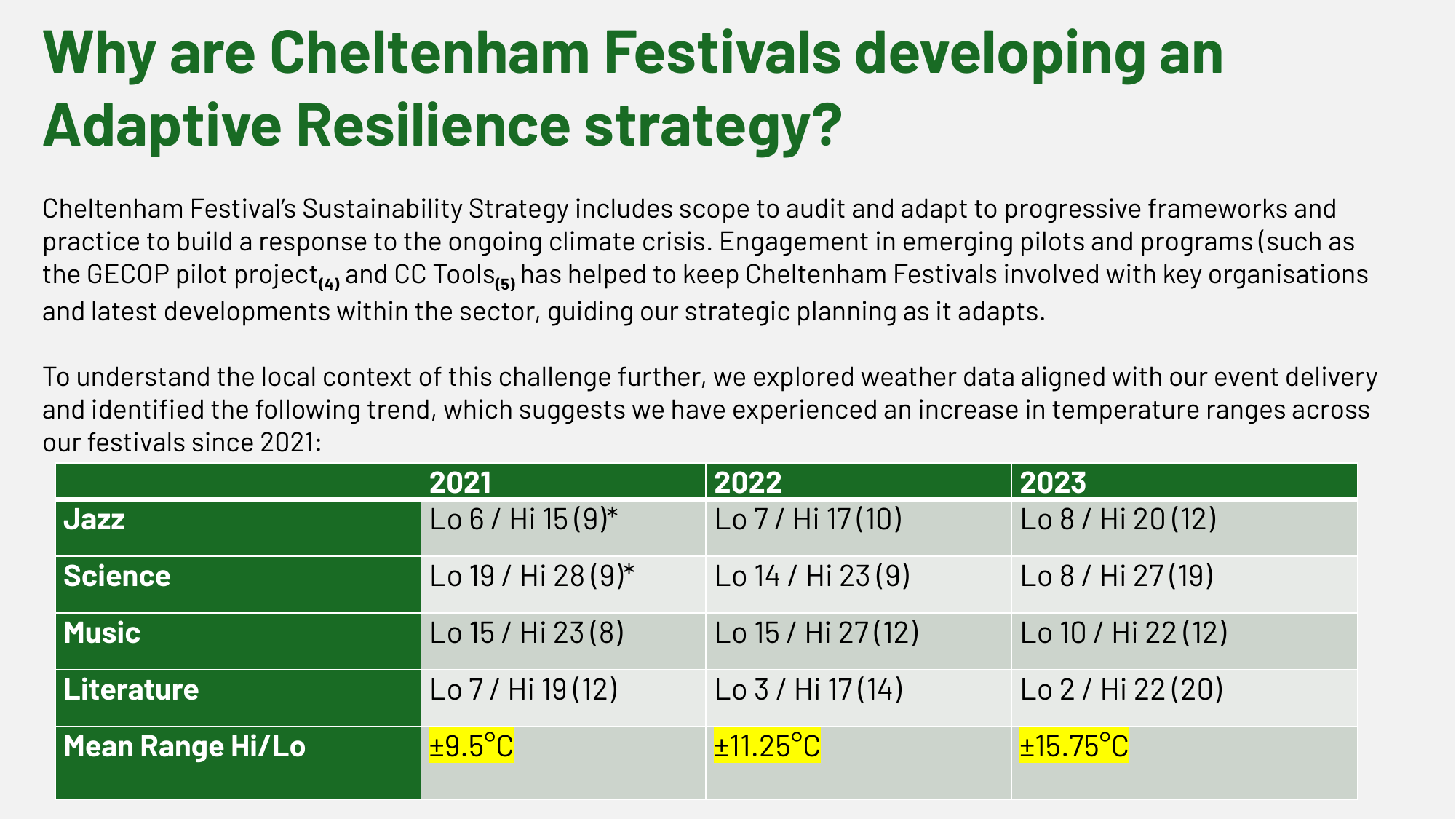

Why are Cheltenham Festivals developing an Adaptive Resilience strategy?

Cheltenham Festival’s Sustainability Strategy includes scope to audit and adapt to progressive frameworks and practice to build a response to the ongoing climate crisis. Engagement in emerging pilots and programs (such as the GECOP pilot project(4) and CC Tools(5) has helped to keep Cheltenham Festivals involved with key organisations and latest developments within the sector, guiding our strategic planning as it adapts.

To understand the local context of this challenge further, we explored weather data aligned with our event delivery and identified the following trend, which suggests we have experienced an increase in temperature ranges across our festivals since 2021:
|  | 2021 | 2022 | 2023 |
| --- | --- | --- | --- |
| Jazz | Lo 6 / Hi 15 (9)\* | Lo 7 / Hi 17 (10) | Lo 8 / Hi 20 (12) |
| Science | Lo 19 / Hi 28 (9)\* | Lo 14 / Hi 23 (9) | Lo 8 / Hi 27 (19) |
| Music | Lo 15 / Hi 23 (8) | Lo 15 / Hi 27 (12) | Lo 10 / Hi 22 (12) |
| Literature | Lo 7 / Hi 19 (12) | Lo 3 / Hi 17 (14) | Lo 2 / Hi 22 (20) |
| Mean Range Hi/Lo | ±9.5°C | ±11.25°C | ±15.75°C |